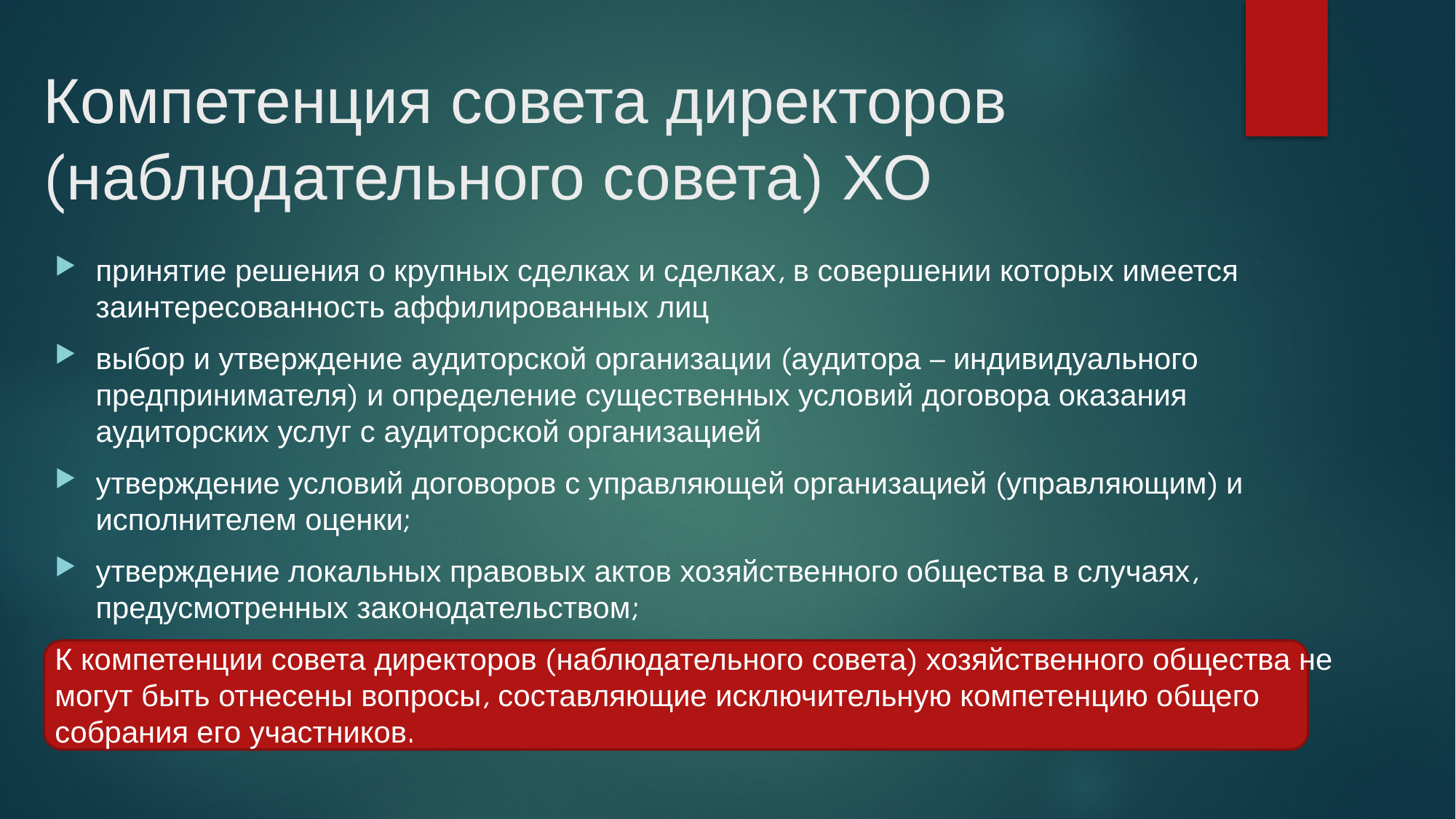

# Компетенция совета директоров (наблюдательного совета) ХО
принятие решения о крупных сделках и сделках, в совершении которых имеется заинтересованность аффилированных лиц
выбор и утверждение аудиторской организации (аудитора – индивидуального предпринимателя) и определение существенных условий договора оказания аудиторских услуг с аудиторской организацией
утверждение условий договоров с управляющей организацией (управляющим) и исполнителем оценки;
утверждение локальных правовых актов хозяйственного общества в случаях, предусмотренных законодательством;
К компетенции совета директоров (наблюдательного совета) хозяйственного общества не могут быть отнесены вопросы, составляющие исключительную компетенцию общего собрания его участников.